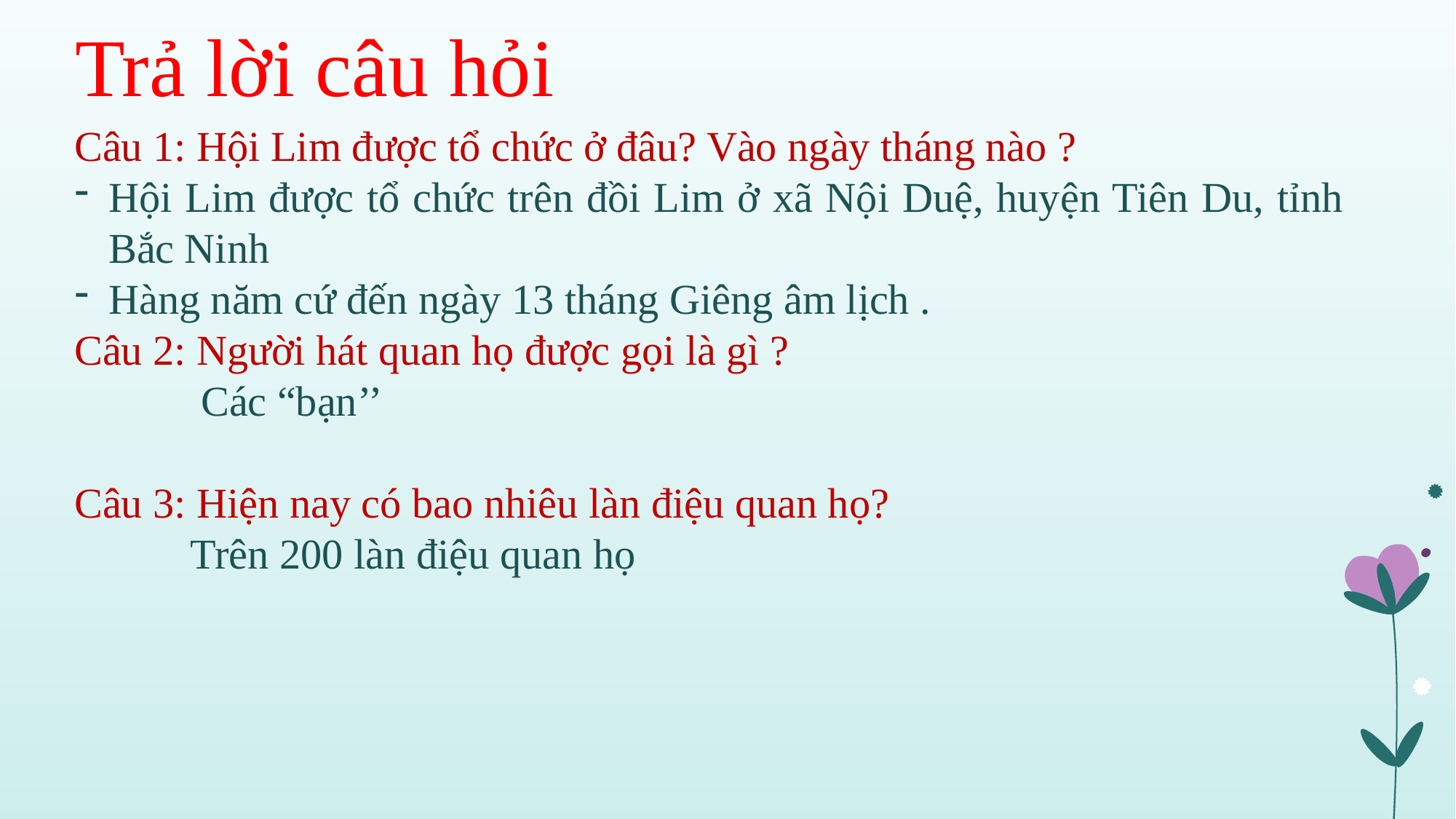

Trả lời câu hỏi
Câu 1: Hội Lim được tổ chức ở đâu? Vào ngày tháng nào ?
Hội Lim được tổ chức trên đồi Lim ở xã Nội Duệ, huyện Tiên Du, tỉnh Bắc Ninh
Hàng năm cứ đến ngày 13 tháng Giêng âm lịch .
Câu 2: Người hát quan họ được gọi là gì ?
            Các “bạn’’

Câu 3: Hiện nay có bao nhiêu làn điệu quan họ?
           Trên 200 làn điệu quan họ